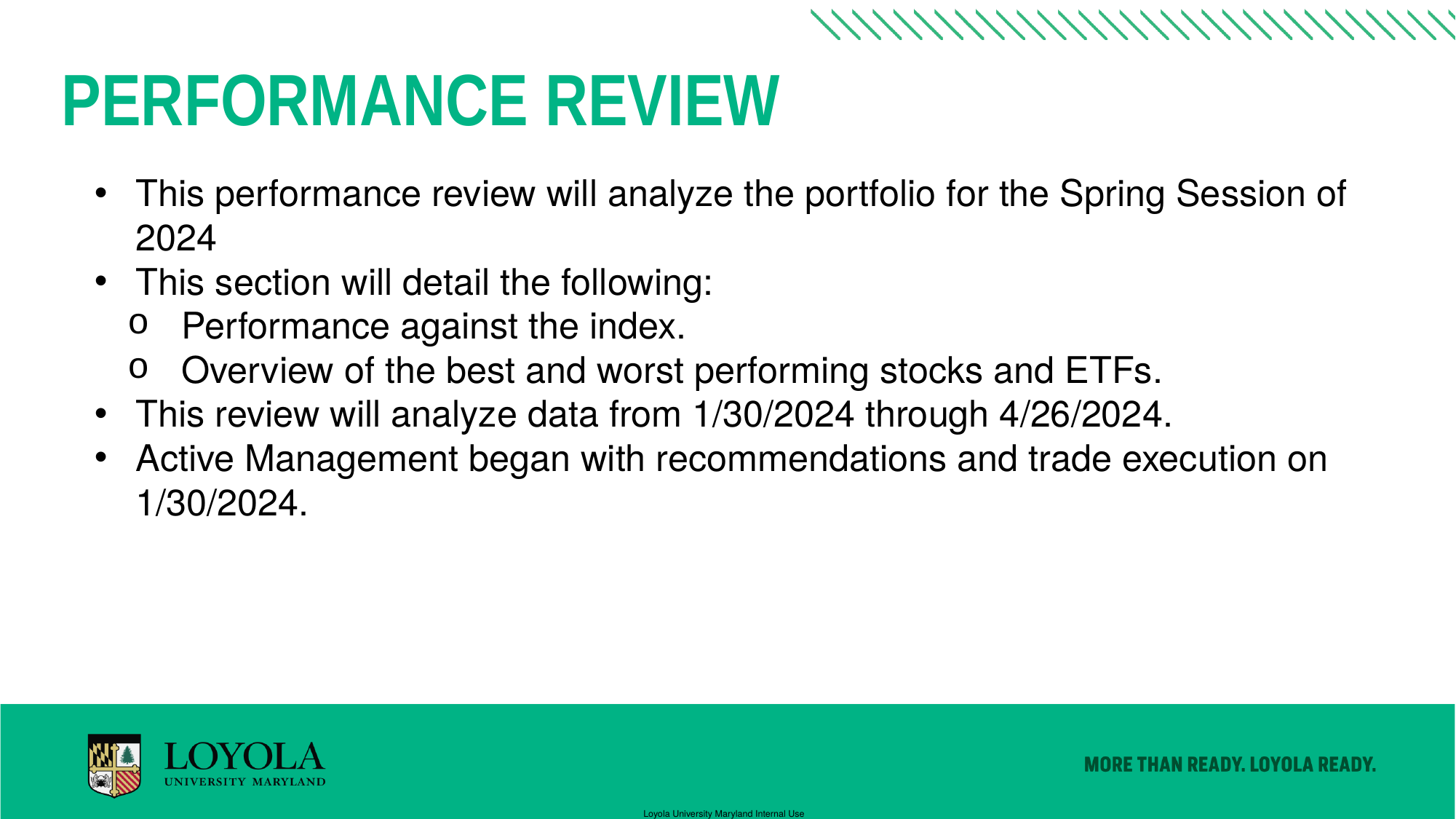

PERFORMANCE REVIEW
This performance review will analyze the portfolio for the Spring Session of 2024
This section will detail the following:
Performance against the index.
Overview of the best and worst performing stocks and ETFs.
This review will analyze data from 1/30/2024 through 4/26/2024.
Active Management began with recommendations and trade execution on 1/30/2024.